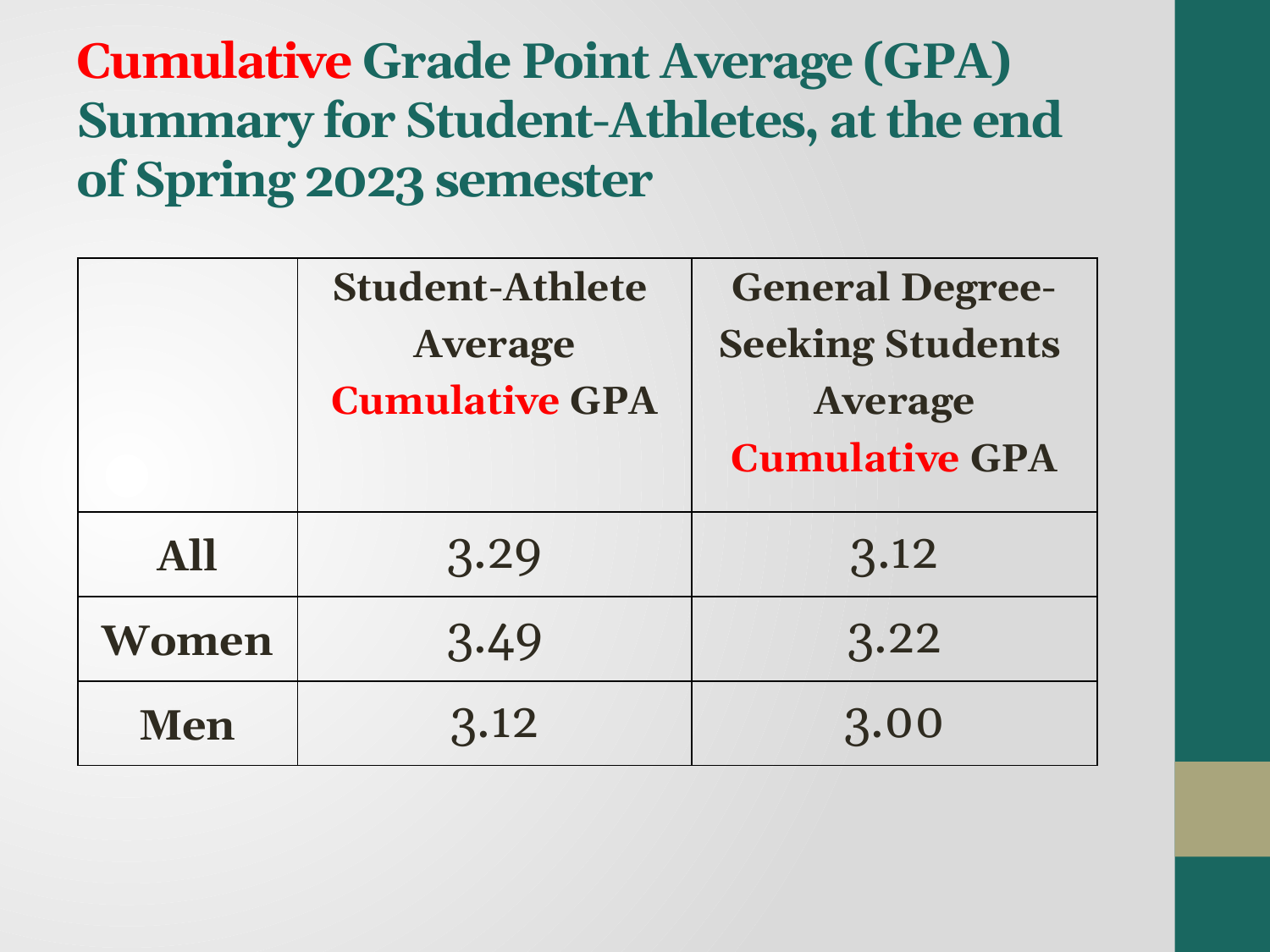

# Cumulative Grade Point Average (GPA) Summary for Student-Athletes, at the end of Spring 2023 semester
|  | Student-Athlete Average Cumulative GPA | General Degree-Seeking Students Average Cumulative GPA |
| --- | --- | --- |
| All | 3.29 | 3.12 |
| Women | 3.49 | 3.22 |
| Men | 3.12 | 3.00 |